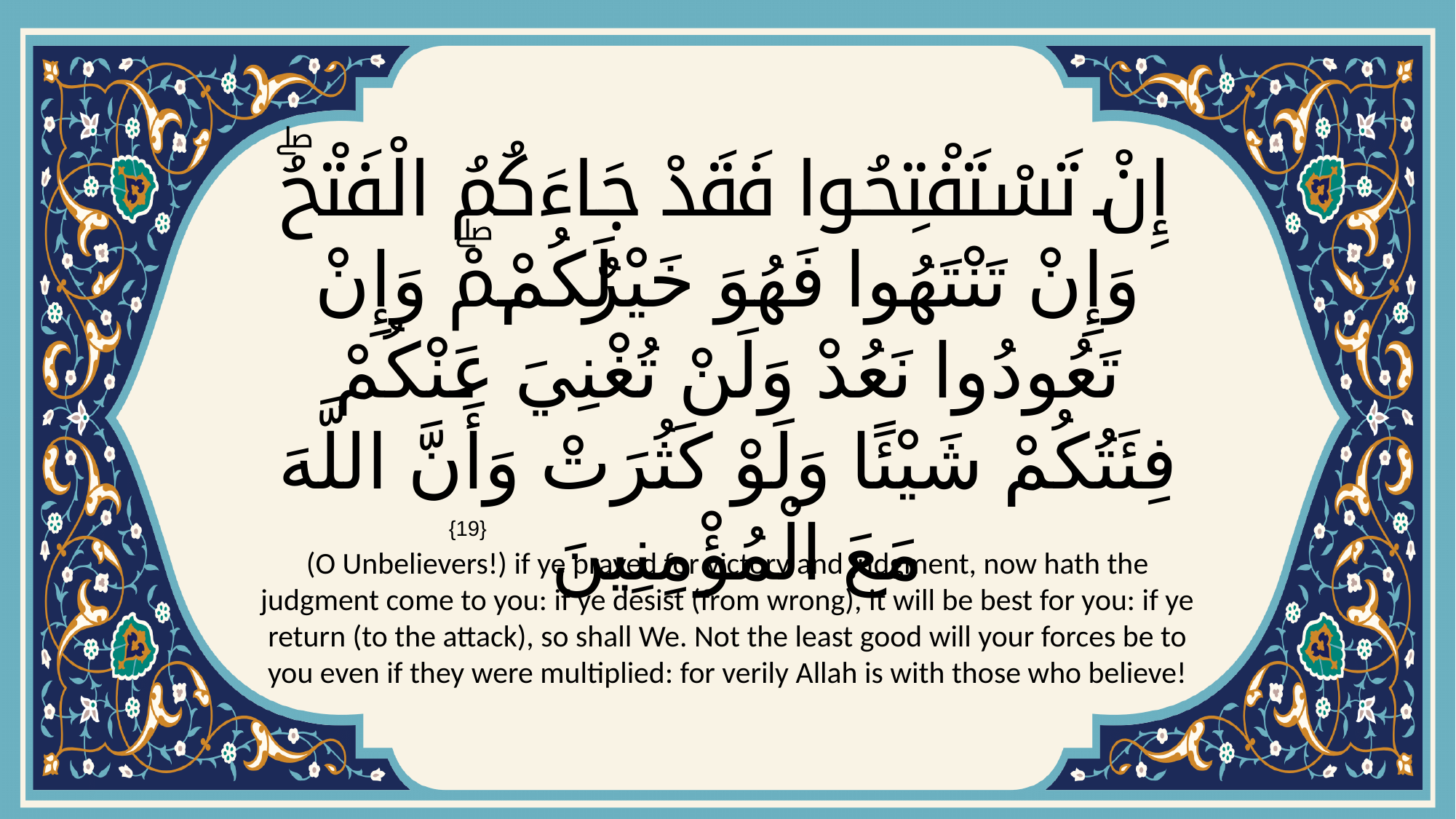

# إِنْ تَسْتَفْتِحُوا فَقَدْ جَاءَكُمُ الْفَتْحُۖ وَإِنْ تَنْتَهُوا فَهُوَ خَيْرٌ لَكُمْۖ وَإِنْ تَعُودُوا نَعُدْ وَلَنْ تُغْنِيَ عَنْكُمْ فِئَتُكُمْ شَيْئًا وَلَوْ كَثُرَتْ وَأَنَّ اللَّهَ مَعَ الْمُؤْمِنِينَ
{19}
(O Unbelievers!) if ye prayed for victory and judgment, now hath the judgment come to you: if ye desist (from wrong), it will be best for you: if ye return (to the attack), so shall We. Not the least good will your forces be to you even if they were multiplied: for verily Allah is with those who believe!